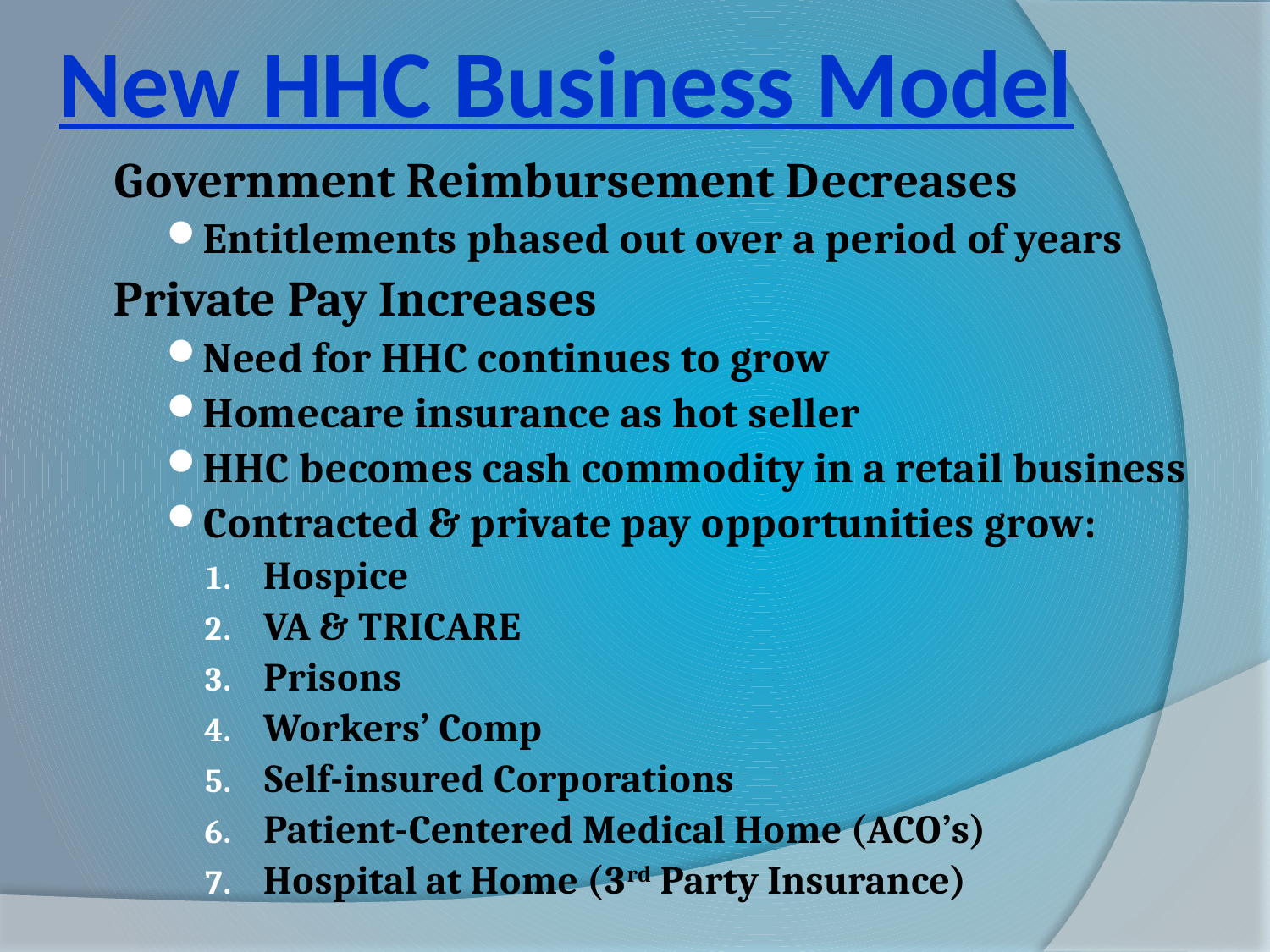

New HHC Business Model
Government Reimbursement Decreases
Entitlements phased out over a period of years
Private Pay Increases
Need for HHC continues to grow
Homecare insurance as hot seller
HHC becomes cash commodity in a retail business
Contracted & private pay opportunities grow:
Hospice
VA & TRICARE
Prisons
Workers’ Comp
Self-insured Corporations
Patient-Centered Medical Home (ACO’s)
Hospital at Home (3rd Party Insurance)